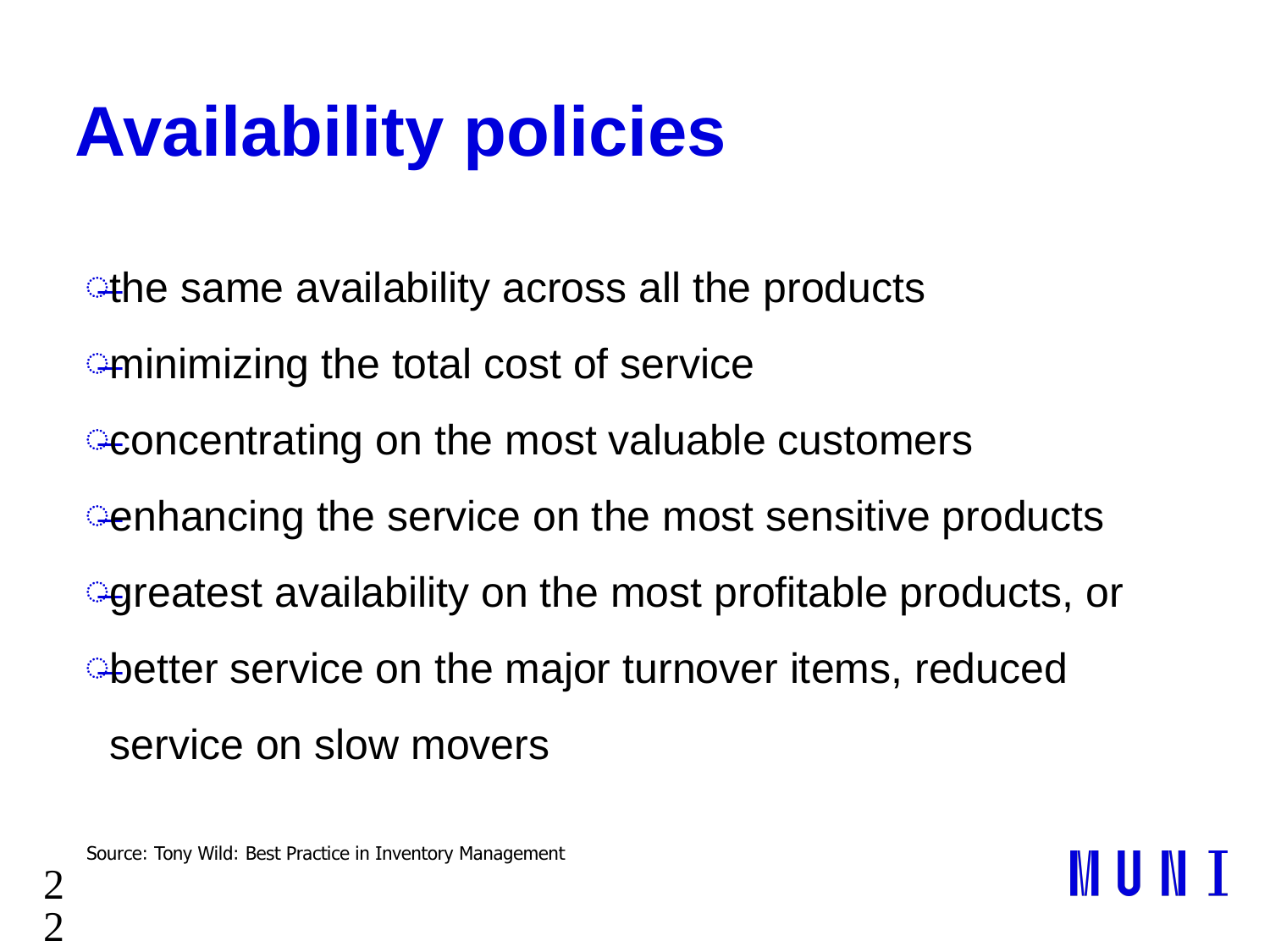

# Availability policies
the same availability across all the products
minimizing the total cost of service
concentrating on the most valuable customers
enhancing the service on the most sensitive products
greatest availability on the most profitable products, or
better service on the major turnover items, reduced service on slow movers
Source: Tony Wild: Best Practice in Inventory Management
22